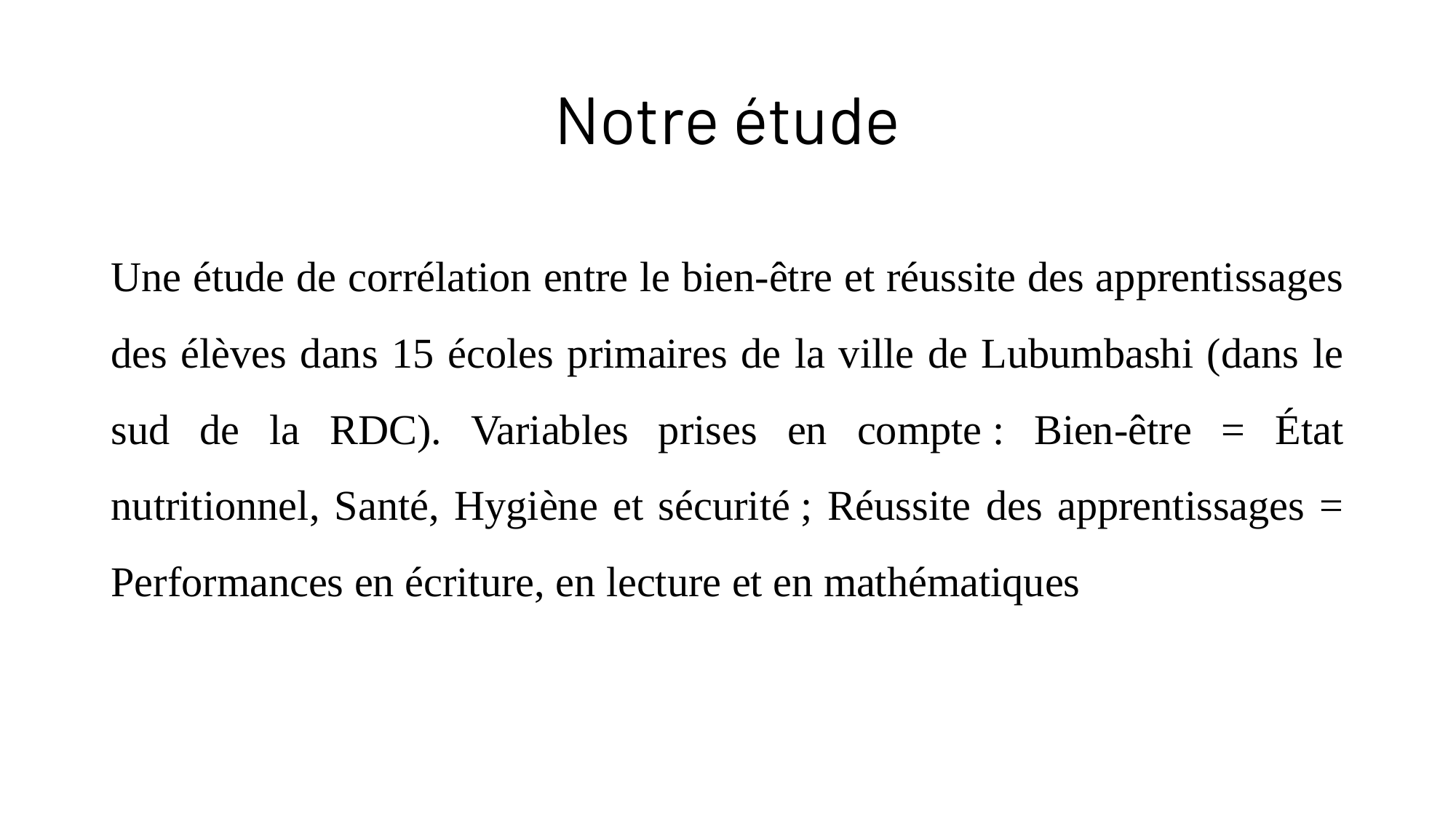

# Notre étude
Une étude de corrélation entre le bien-être et réussite des apprentissages des élèves dans 15 écoles primaires de la ville de Lubumbashi (dans le sud de la RDC). Variables prises en compte : Bien-être = État nutritionnel, Santé, Hygiène et sécurité ; Réussite des apprentissages = Performances en écriture, en lecture et en mathématiques